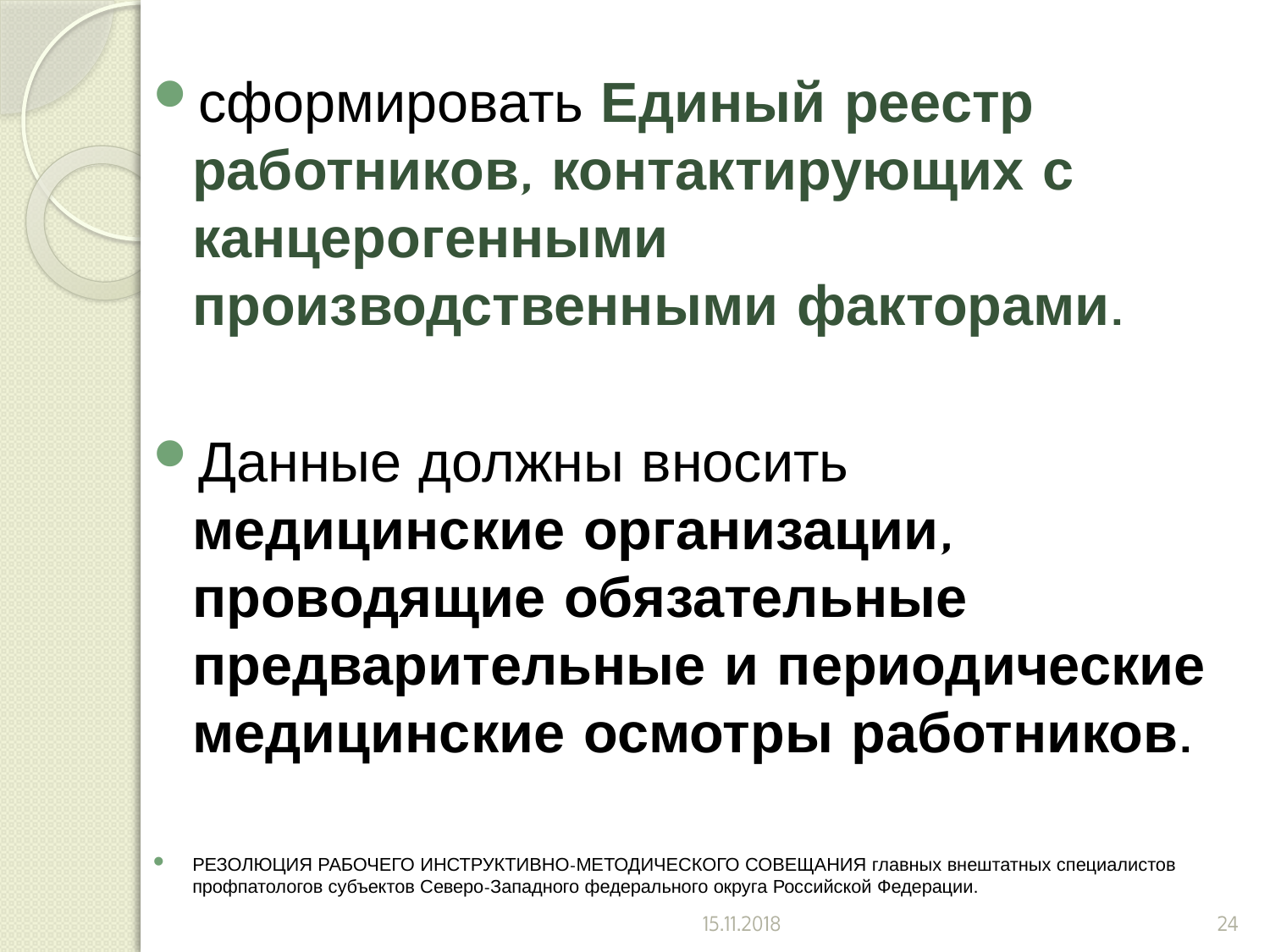

сформировать Единый реестр работников, контактирующих с канцерогенными производственными факторами.

Данные должны вносить медицинские организации, проводящие обязательные предварительные и периодические медицинские осмотры работников.

РЕЗОЛЮЦИЯ РАБОЧЕГО ИНСТРУКТИВНО-МЕТОДИЧЕСКОГО СОВЕЩАНИЯ главных внештатных специалистов профпатологов субъектов Северо-Западного федерального округа Российской Федерации.

15.11.2018
24